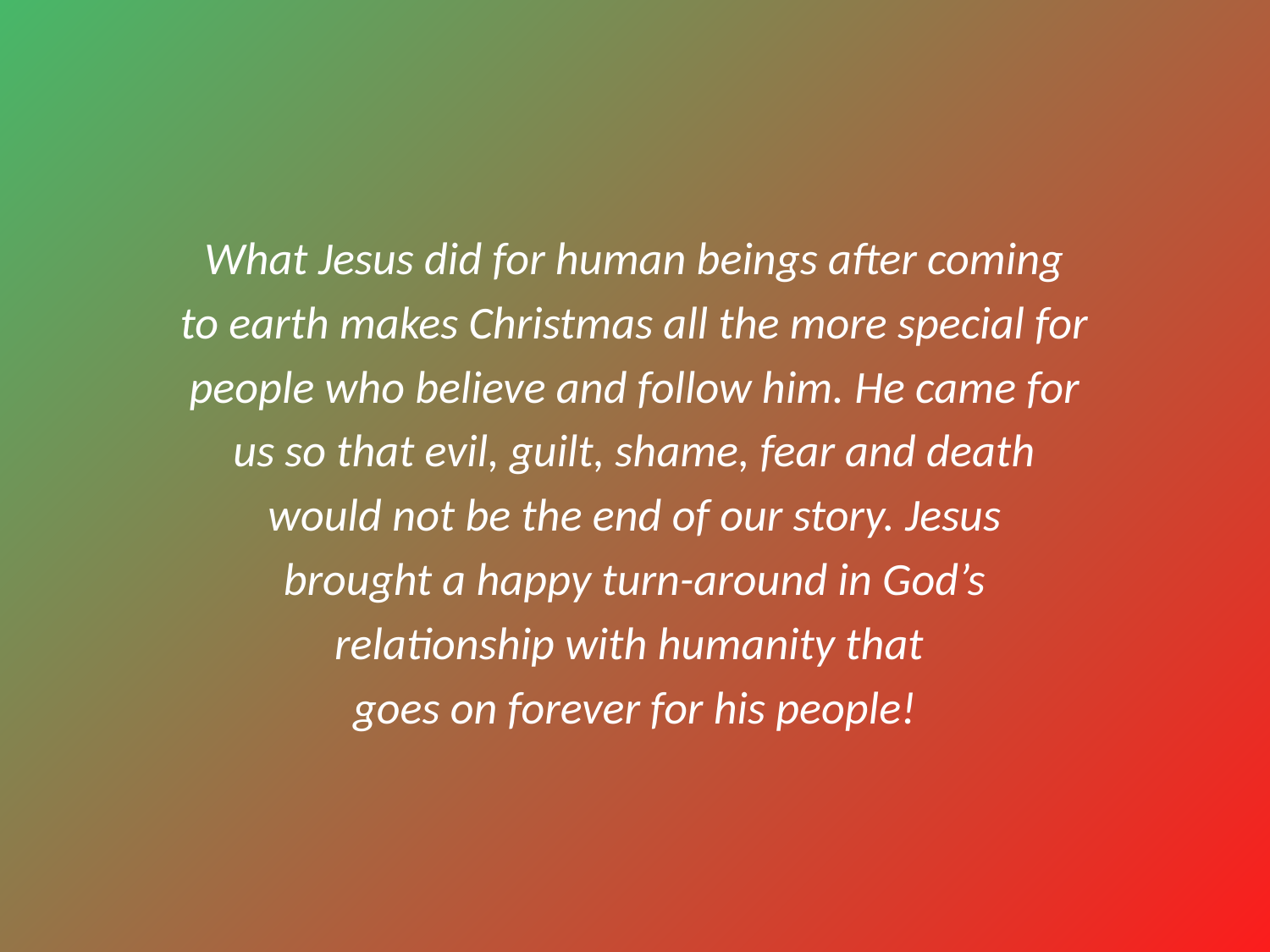

What Jesus did for human beings after coming
to earth makes Christmas all the more special for
people who believe and follow him. He came for
us so that evil, guilt, shame, fear and death
would not be the end of our story. Jesus
brought a happy turn-around in God’s
relationship with humanity that
goes on forever for his people!